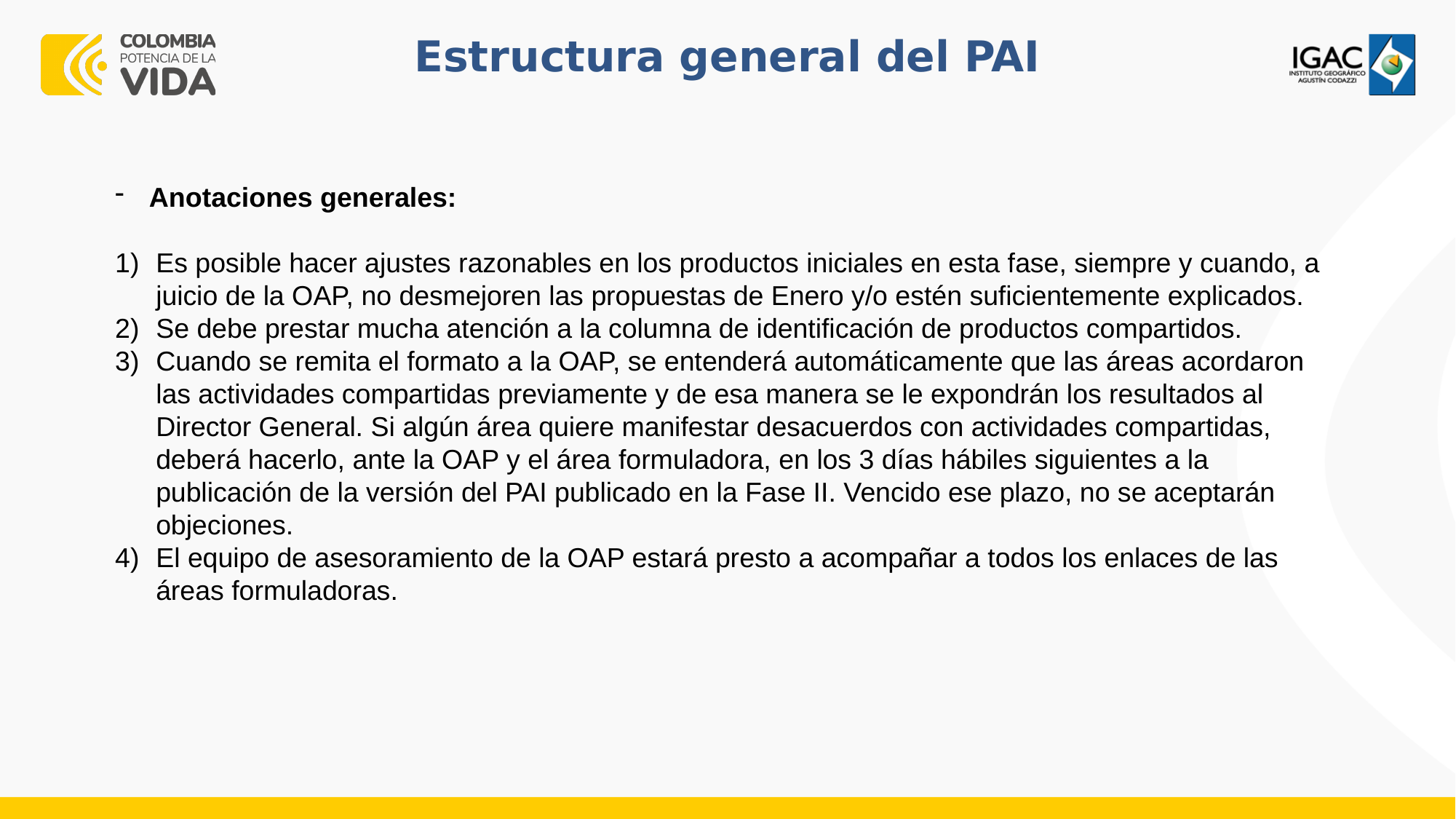

Estructura general del PAI
Anotaciones generales:

Es posible hacer ajustes razonables en los productos iniciales en esta fase, siempre y cuando, a juicio de la OAP, no desmejoren las propuestas de Enero y/o estén suficientemente explicados.
Se debe prestar mucha atención a la columna de identificación de productos compartidos.
Cuando se remita el formato a la OAP, se entenderá automáticamente que las áreas acordaron las actividades compartidas previamente y de esa manera se le expondrán los resultados al Director General. Si algún área quiere manifestar desacuerdos con actividades compartidas, deberá hacerlo, ante la OAP y el área formuladora, en los 3 días hábiles siguientes a la publicación de la versión del PAI publicado en la Fase II. Vencido ese plazo, no se aceptarán objeciones.
El equipo de asesoramiento de la OAP estará presto a acompañar a todos los enlaces de las áreas formuladoras.